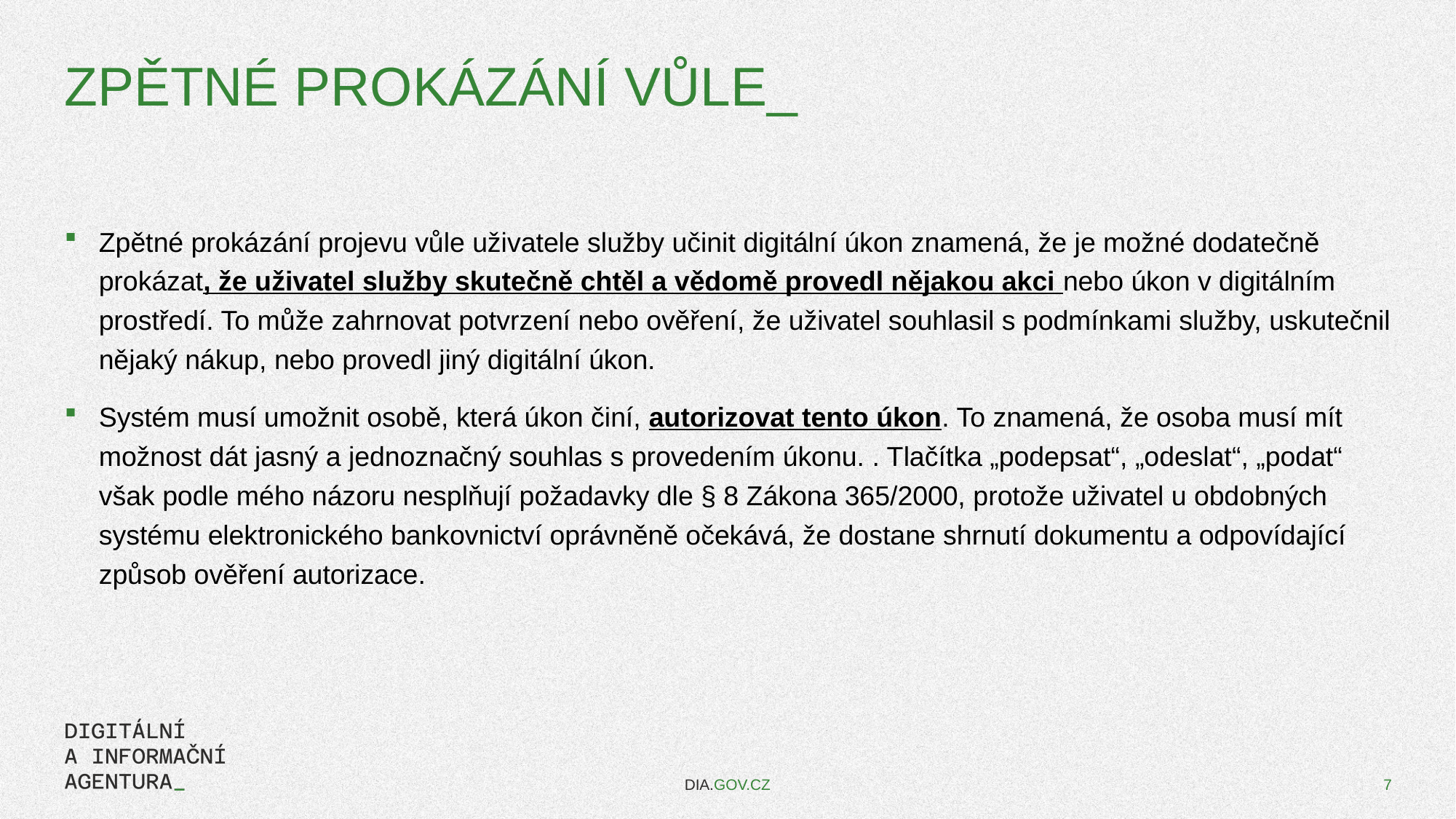

# Zpětné prokázání vůle_
Zpětné prokázání projevu vůle uživatele služby učinit digitální úkon znamená, že je možné dodatečně prokázat, že uživatel služby skutečně chtěl a vědomě provedl nějakou akci nebo úkon v digitálním prostředí. To může zahrnovat potvrzení nebo ověření, že uživatel souhlasil s podmínkami služby, uskutečnil nějaký nákup, nebo provedl jiný digitální úkon.
Systém musí umožnit osobě, která úkon činí, autorizovat tento úkon. To znamená, že osoba musí mít možnost dát jasný a jednoznačný souhlas s provedením úkonu. . Tlačítka „podepsat“, „odeslat“, „podat“ však podle mého názoru nesplňují požadavky dle § 8 Zákona 365/2000, protože uživatel u obdobných systému elektronického bankovnictví oprávněně očekává, že dostane shrnutí dokumentu a odpovídající způsob ověření autorizace.

DIA.GOV.CZ
7